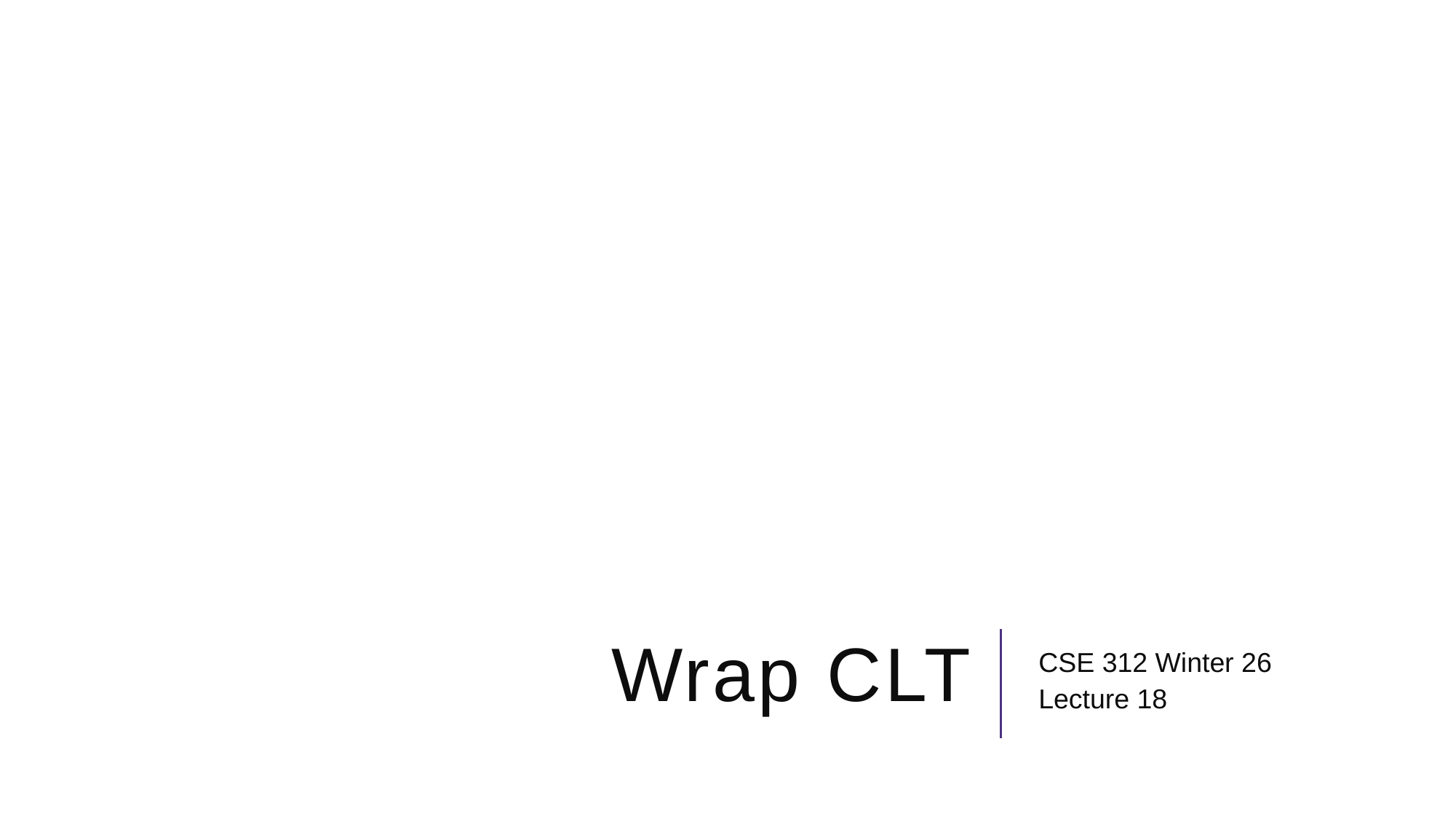

# Wrap CLT
CSE 312 Winter 26
Lecture 18